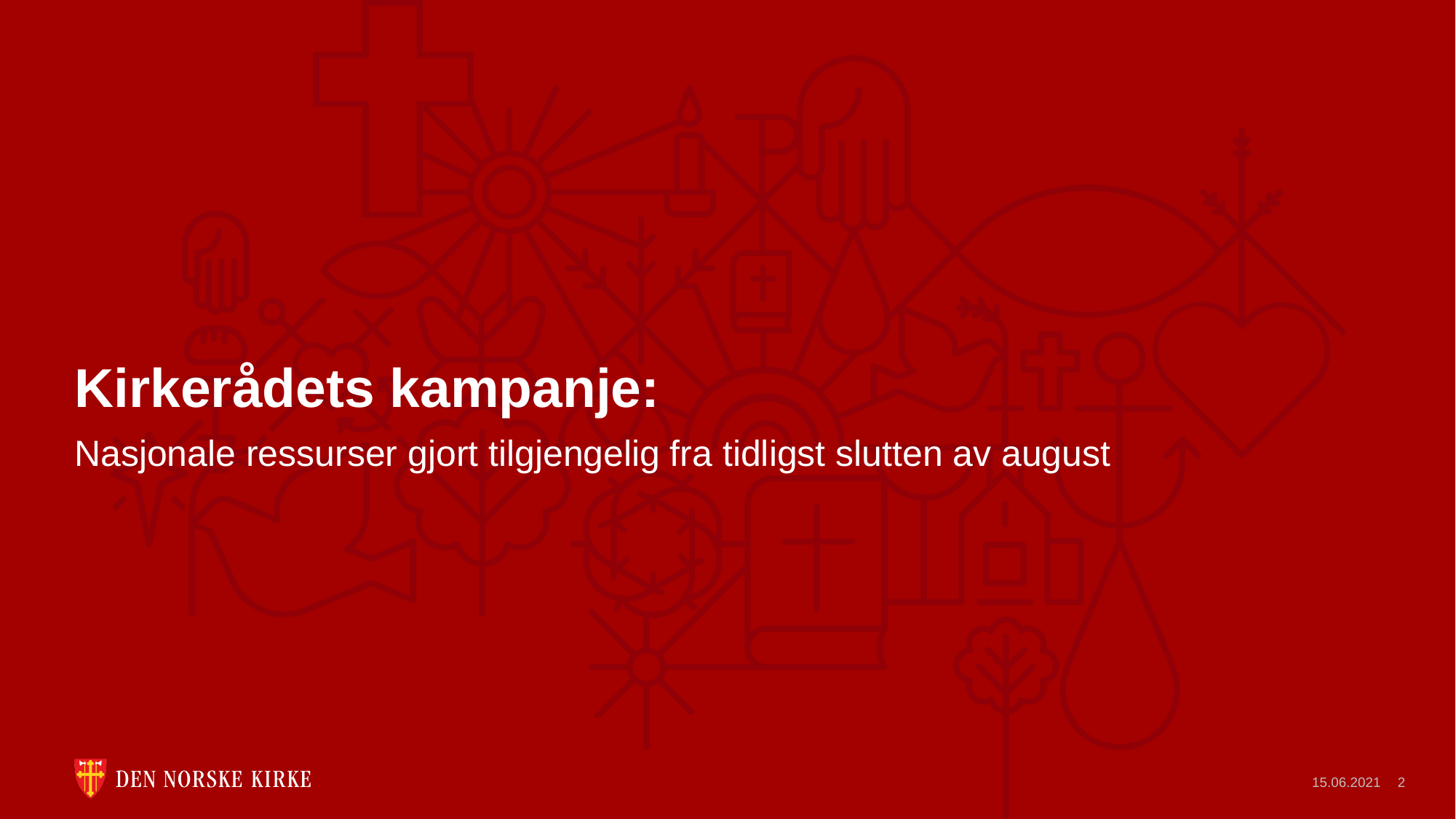

# Kirkerådets kampanje:
Nasjonale ressurser gjort tilgjengelig fra tidligst slutten av august

15.06.2021
2